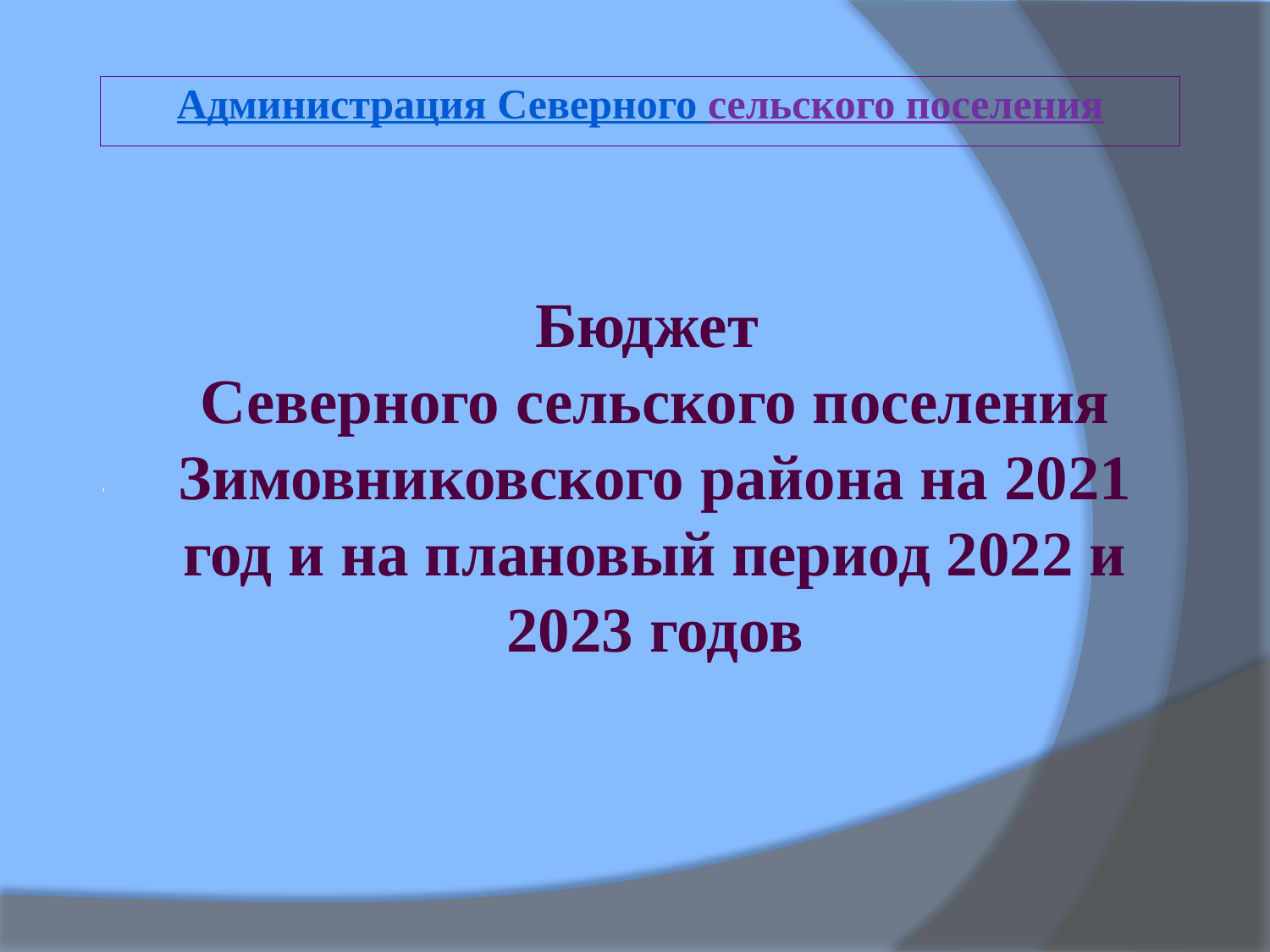

# Администрация Северного сельского поселения

Бюджет
Северного сельского поселения Зимовниковского района на 2021 год и на плановый период 2022 и 2023 годов

,